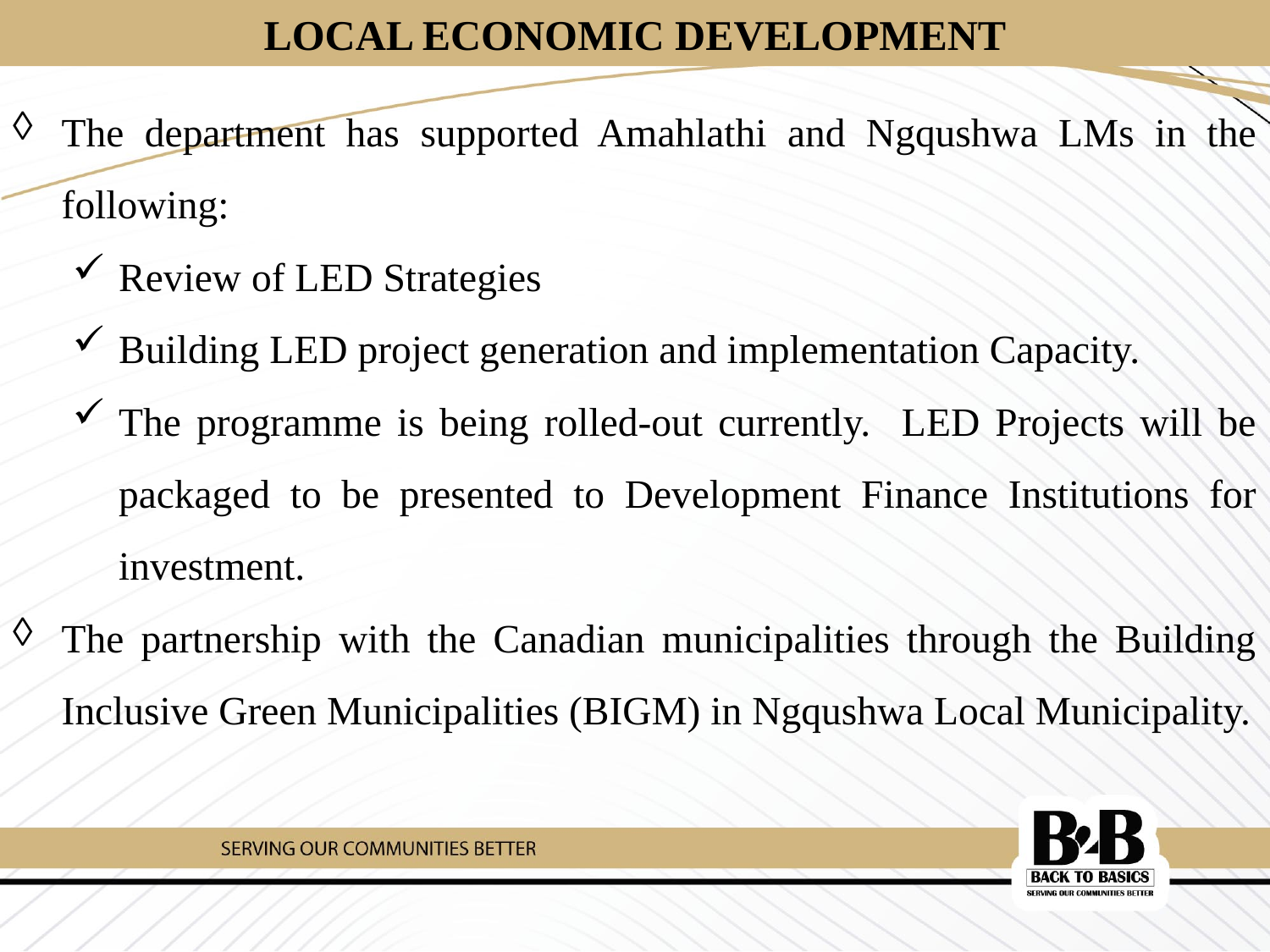

# LOCAL ECONOMIC DEVELOPMENT
The department has supported Amahlathi and Ngqushwa LMs in the following:
Review of LED Strategies
Building LED project generation and implementation Capacity.
The programme is being rolled-out currently.  LED Projects will be packaged to be presented to Development Finance Institutions for investment.
The partnership with the Canadian municipalities through the Building Inclusive Green Municipalities (BIGM) in Ngqushwa Local Municipality.